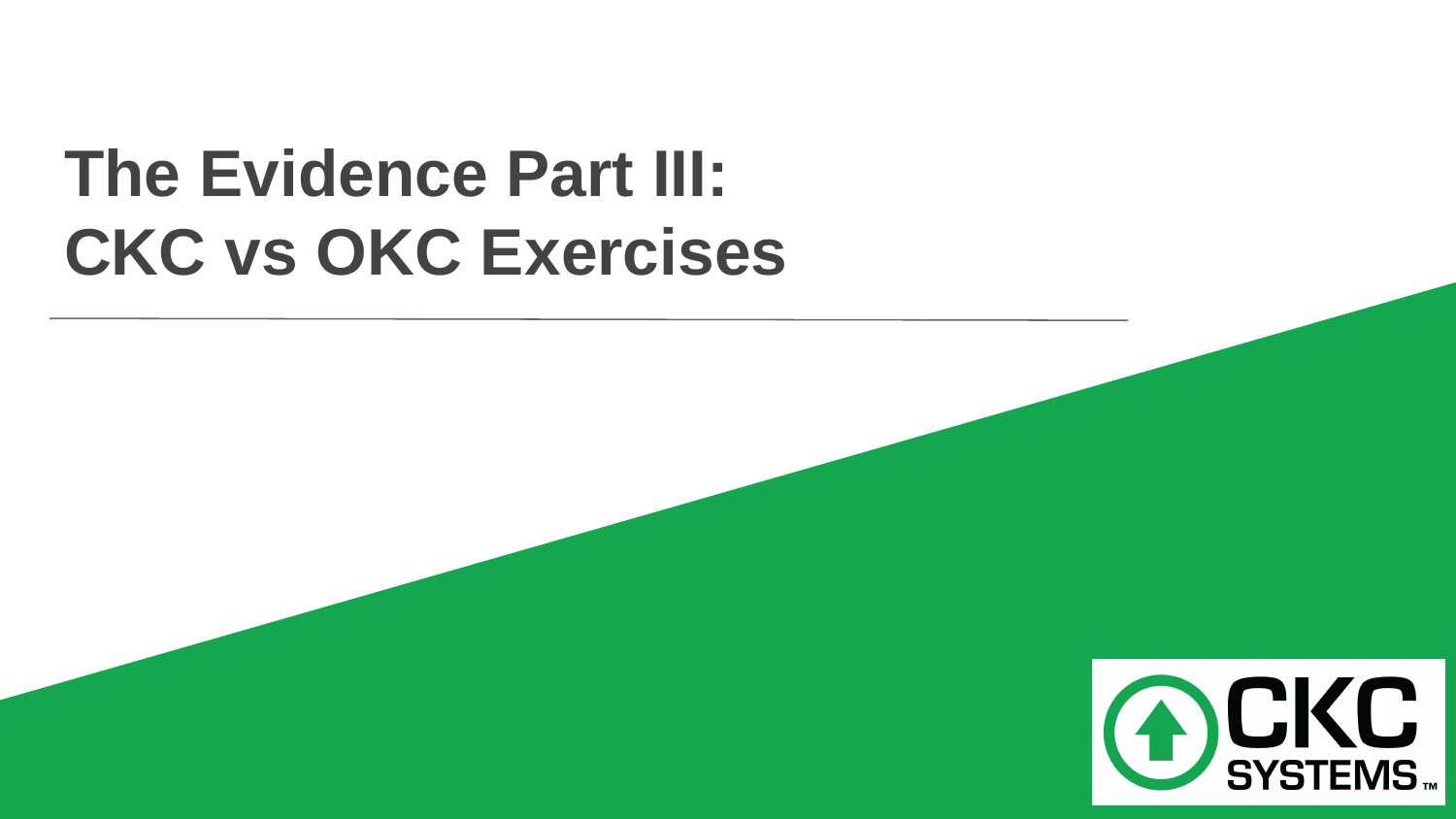

# The Evidence Part III:
CKC vs OKC Exercises